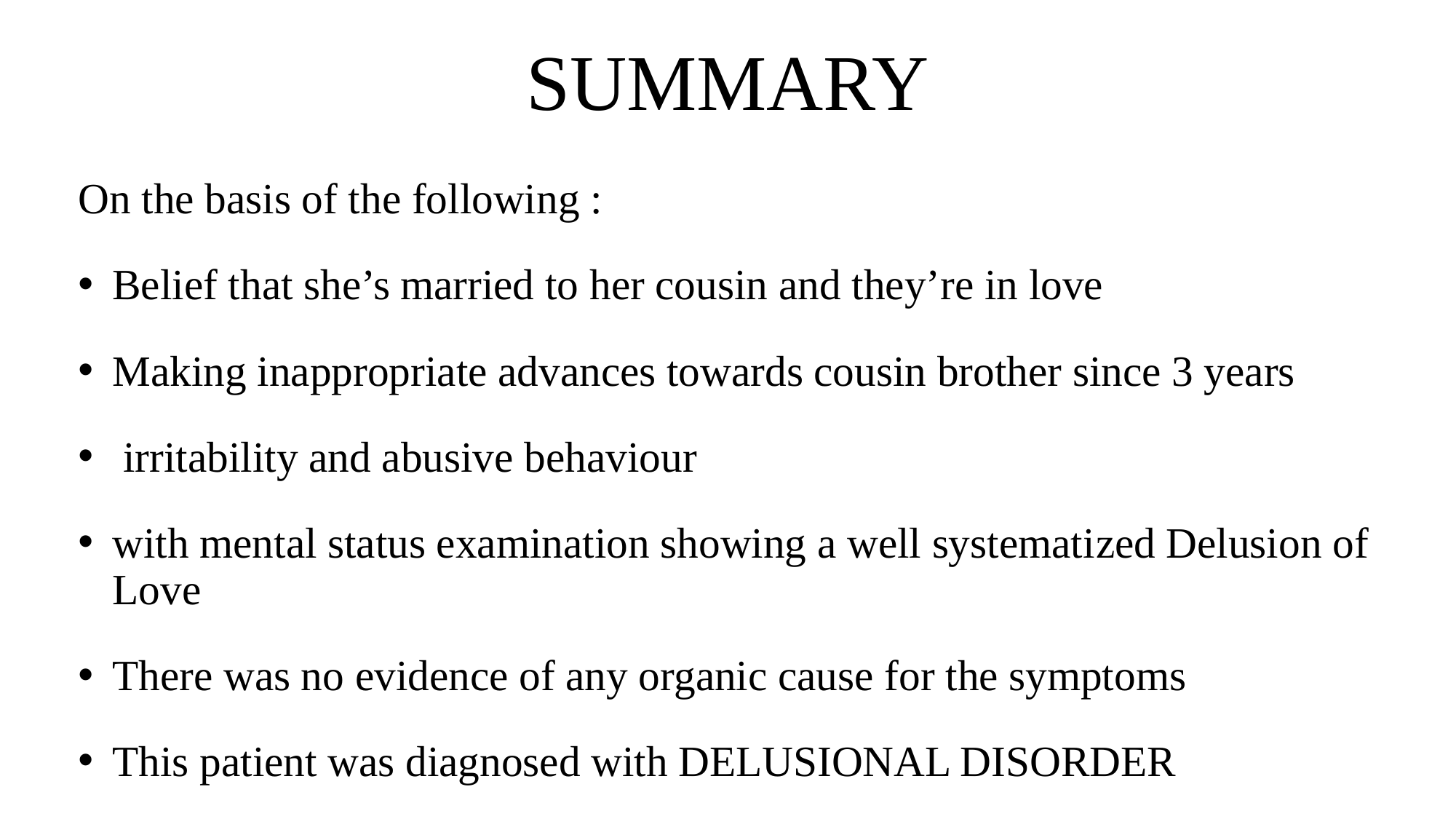

# SUMMARY
On the basis of the following :
Belief that she’s married to her cousin and they’re in love
Making inappropriate advances towards cousin brother since 3 years
 irritability and abusive behaviour
with mental status examination showing a well systematized Delusion of Love
There was no evidence of any organic cause for the symptoms
This patient was diagnosed with DELUSIONAL DISORDER